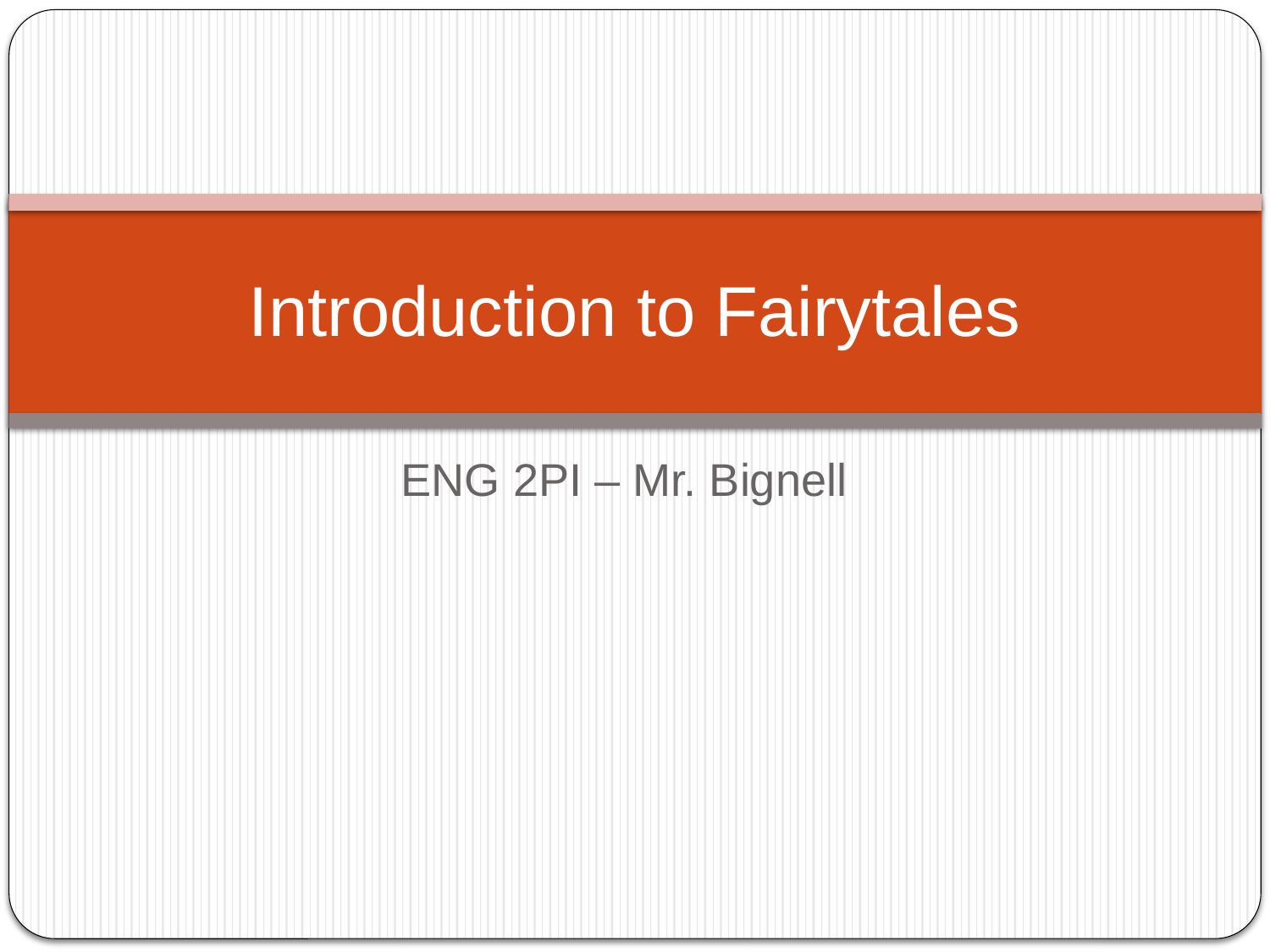

# Introduction to Fairytales
ENG 2PI – Mr. Bignell